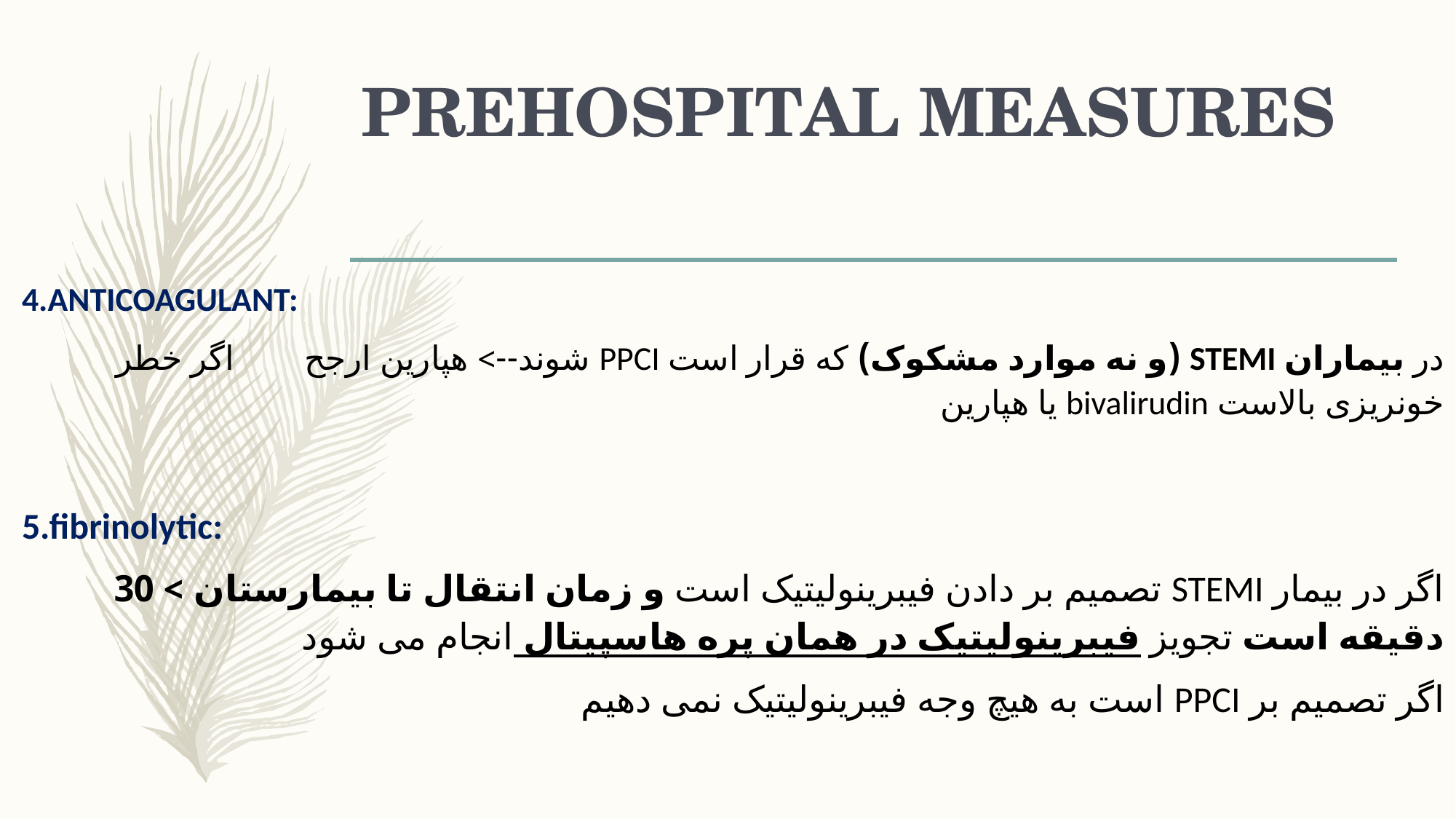

# PREHOSPITAL MEASURES
4.ANTICOAGULANT:
در بیماران STEMI (و نه موارد مشکوک) که قرار است PPCI شوند--> هپارین ارجح        اگر خطر خونریزی بالاست bivalirudin یا هپارین

5.fibrinolytic:
اگر در بیمار STEMI تصمیم بر دادن فیبرینولیتیک است و زمان انتقال تا بیمارستان > 30 دقیقه است تجویز فیبرینولیتیک در همان پره هاسپیتال انجام می شود
اگر تصمیم بر PPCI است به هیچ وجه فیبرینولیتیک نمی دهیم